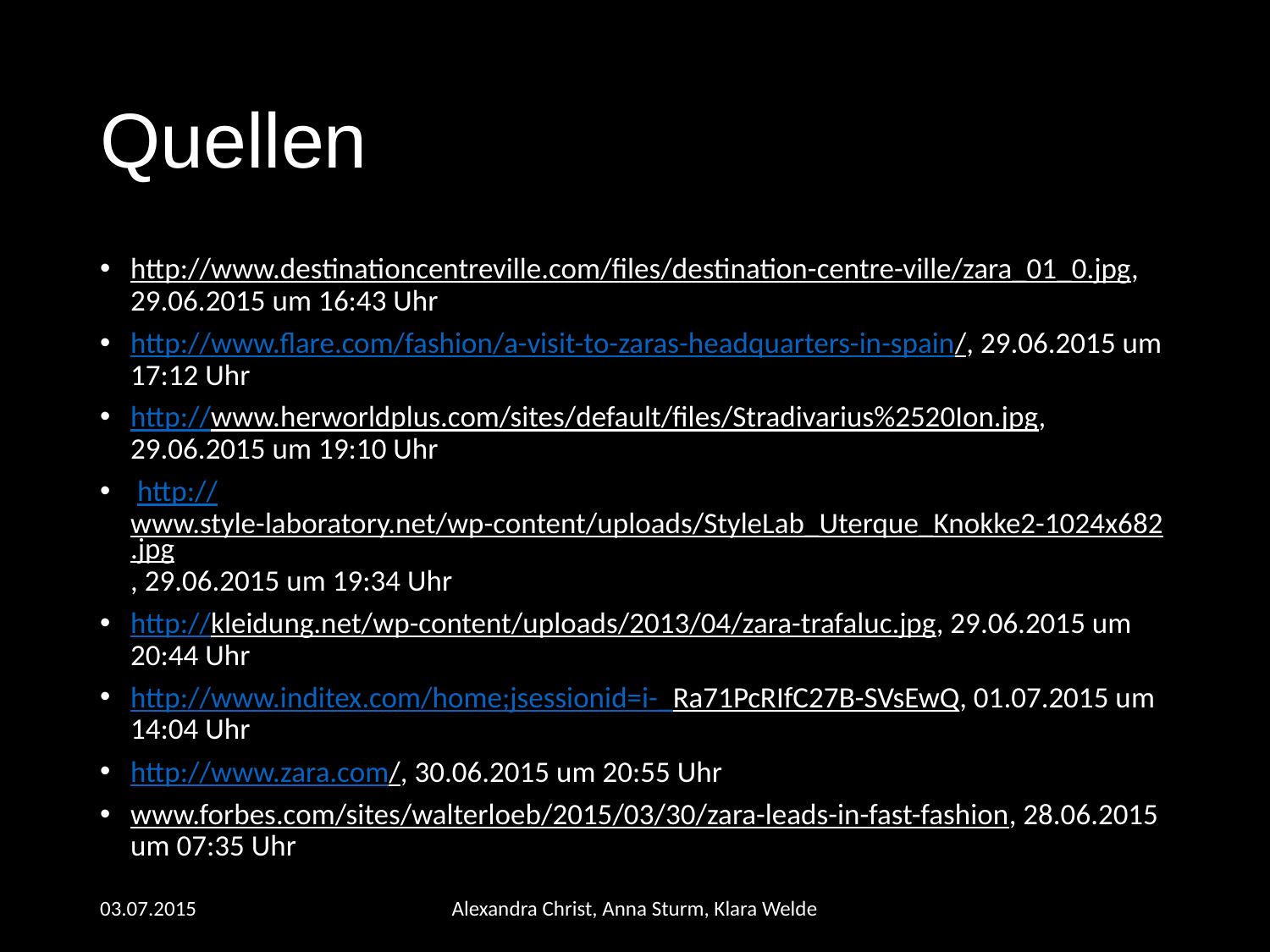

# Quellen
http://www.destinationcentreville.com/files/destination-centre-ville/zara_01_0.jpg, 29.06.2015 um 16:43 Uhr
http://www.flare.com/fashion/a-visit-to-zaras-headquarters-in-spain/, 29.06.2015 um 17:12 Uhr
http://www.herworldplus.com/sites/default/files/Stradivarius%2520Ion.jpg, 29.06.2015 um 19:10 Uhr
 http://www.style-laboratory.net/wp-content/uploads/StyleLab_Uterque_Knokke2-1024x682.jpg, 29.06.2015 um 19:34 Uhr
http://kleidung.net/wp-content/uploads/2013/04/zara-trafaluc.jpg, 29.06.2015 um 20:44 Uhr
http://www.inditex.com/home;jsessionid=i-_Ra71PcRIfC27B-SVsEwQ, 01.07.2015 um 14:04 Uhr
http://www.zara.com/, 30.06.2015 um 20:55 Uhr
www.forbes.com/sites/walterloeb/2015/03/30/zara-leads-in-fast-fashion, 28.06.2015 um 07:35 Uhr

03.07.2015
Alexandra Christ, Anna Sturm, Klara Welde